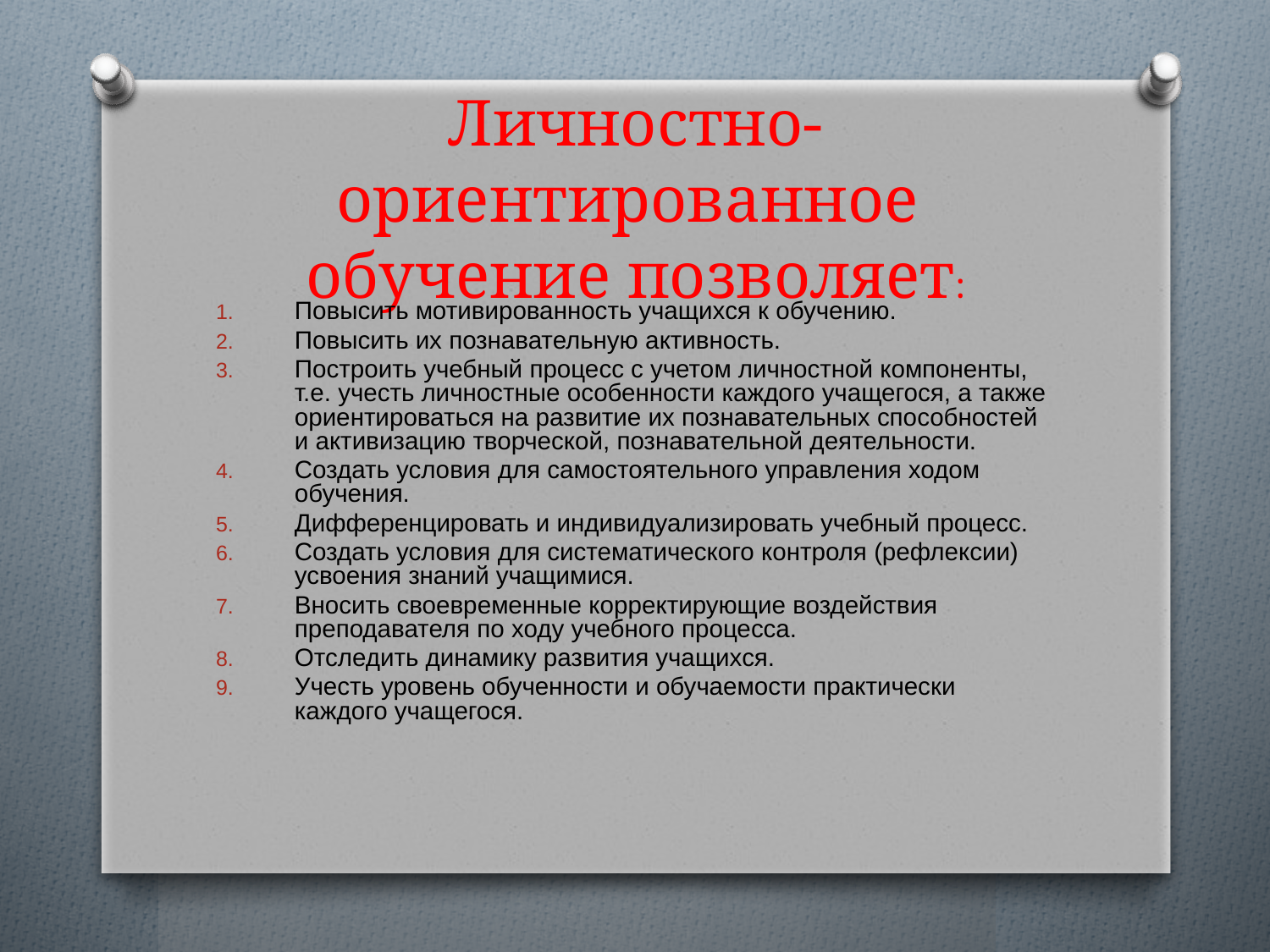

# Личностно-ориентированное обучение позволяет:
Повысить мотивированность учащихся к обучению.
Повысить их познавательную активность.
Построить учебный процесс с учетом личностной компоненты, т.е. учесть личностные особенности каждого учащегося, а также ориентироваться на развитие их познавательных способностей и активизацию творческой, познавательной деятельности.
Создать условия для самостоятельного управления ходом обучения.
Дифференцировать и индивидуализировать учебный процесс.
Создать условия для систематического контроля (рефлексии) усвоения знаний учащимися.
Вносить своевременные корректирующие воздействия преподавателя по ходу учебного процесса.
Отследить динамику развития учащихся.
Учесть уровень обученности и обучаемости практически каждого учащегося.